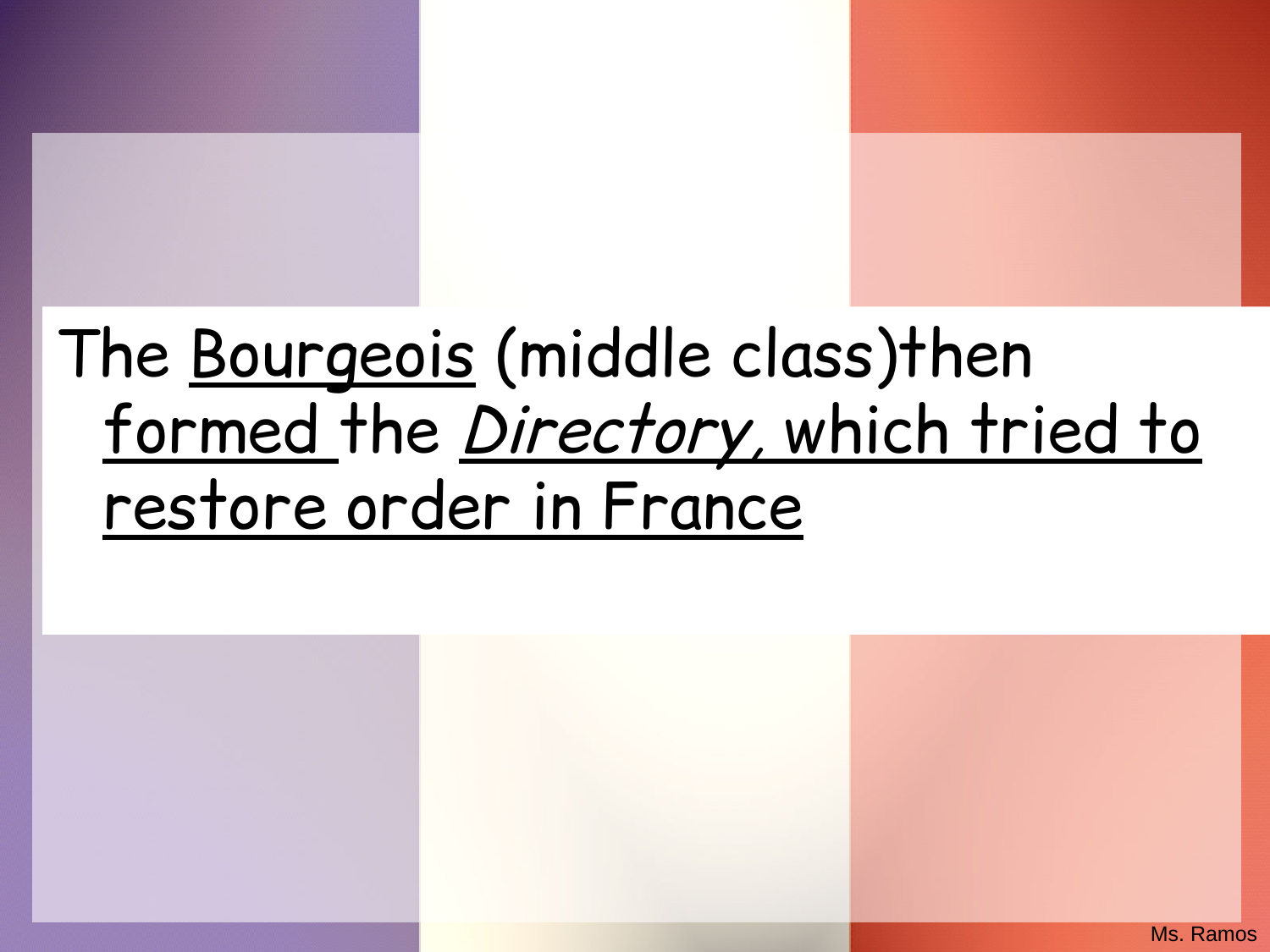

#
The Bourgeois (middle class)then formed the Directory, which tried to restore order in France

Ms. Ramos